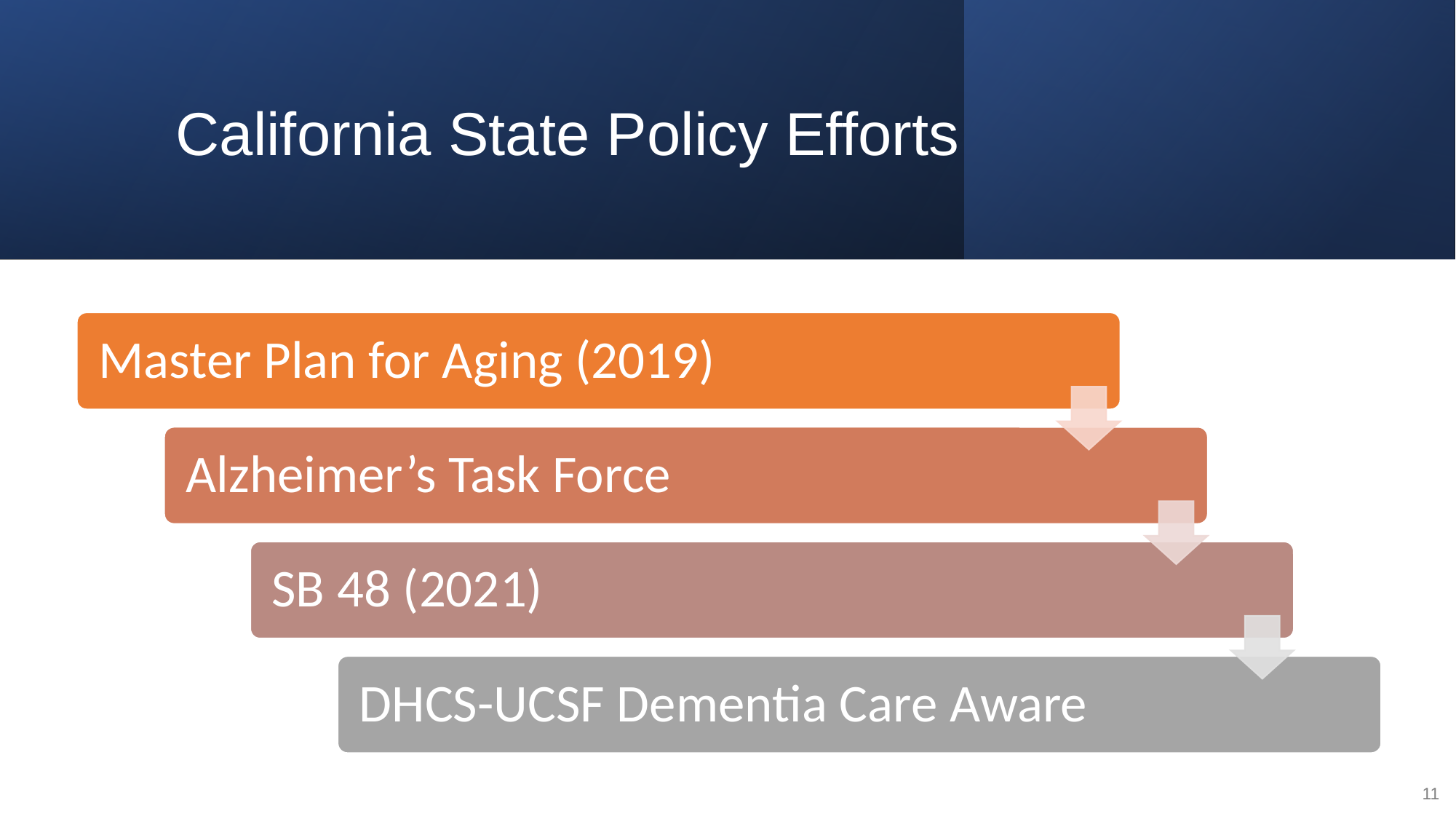

# California State Policy Efforts
Master Plan for Aging (2019)
Alzheimer’s Task Force
SB 48 (2021)
DHCS-UCSF Dementia Care Aware

11